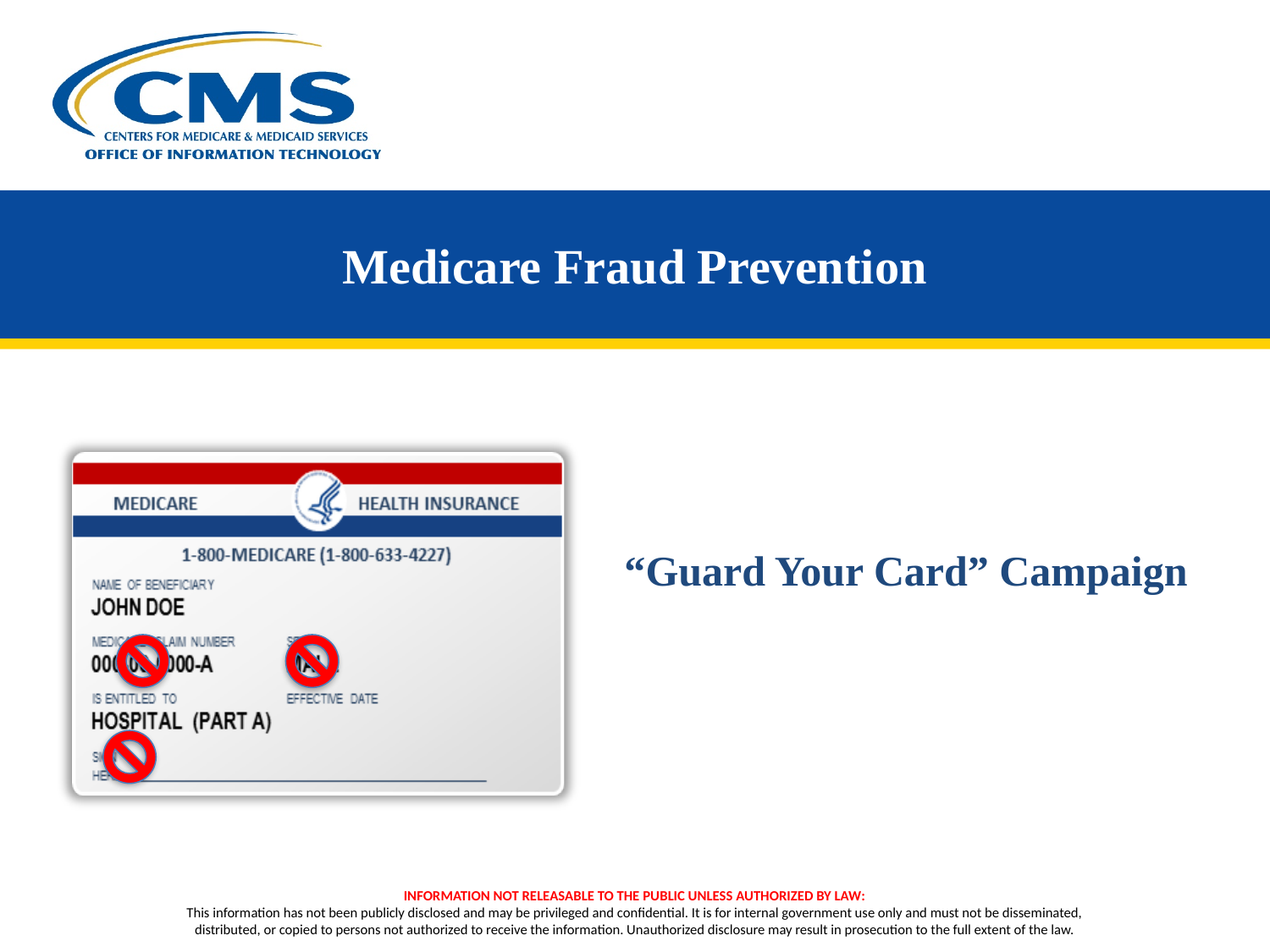

# Medicare Fraud Prevention
“Guard Your Card” Campaign